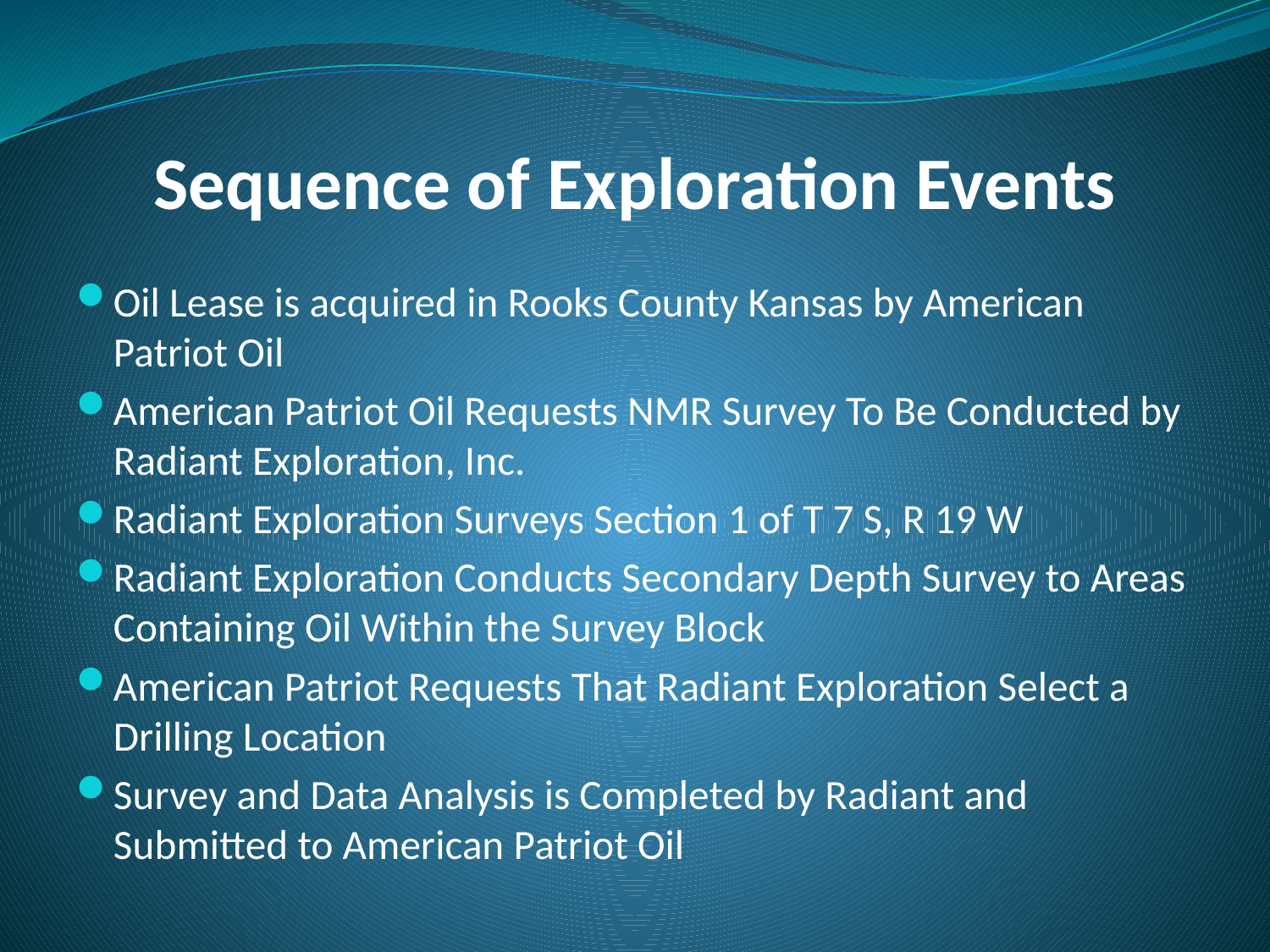

# Sequence of Exploration Events
Oil Lease is acquired in Rooks County Kansas by American Patriot Oil
American Patriot Oil Requests NMR Survey To Be Conducted by Radiant Exploration, Inc.
Radiant Exploration Surveys Section 1 of T 7 S, R 19 W
Radiant Exploration Conducts Secondary Depth Survey to Areas Containing Oil Within the Survey Block
American Patriot Requests That Radiant Exploration Select a Drilling Location
Survey and Data Analysis is Completed by Radiant and Submitted to American Patriot Oil